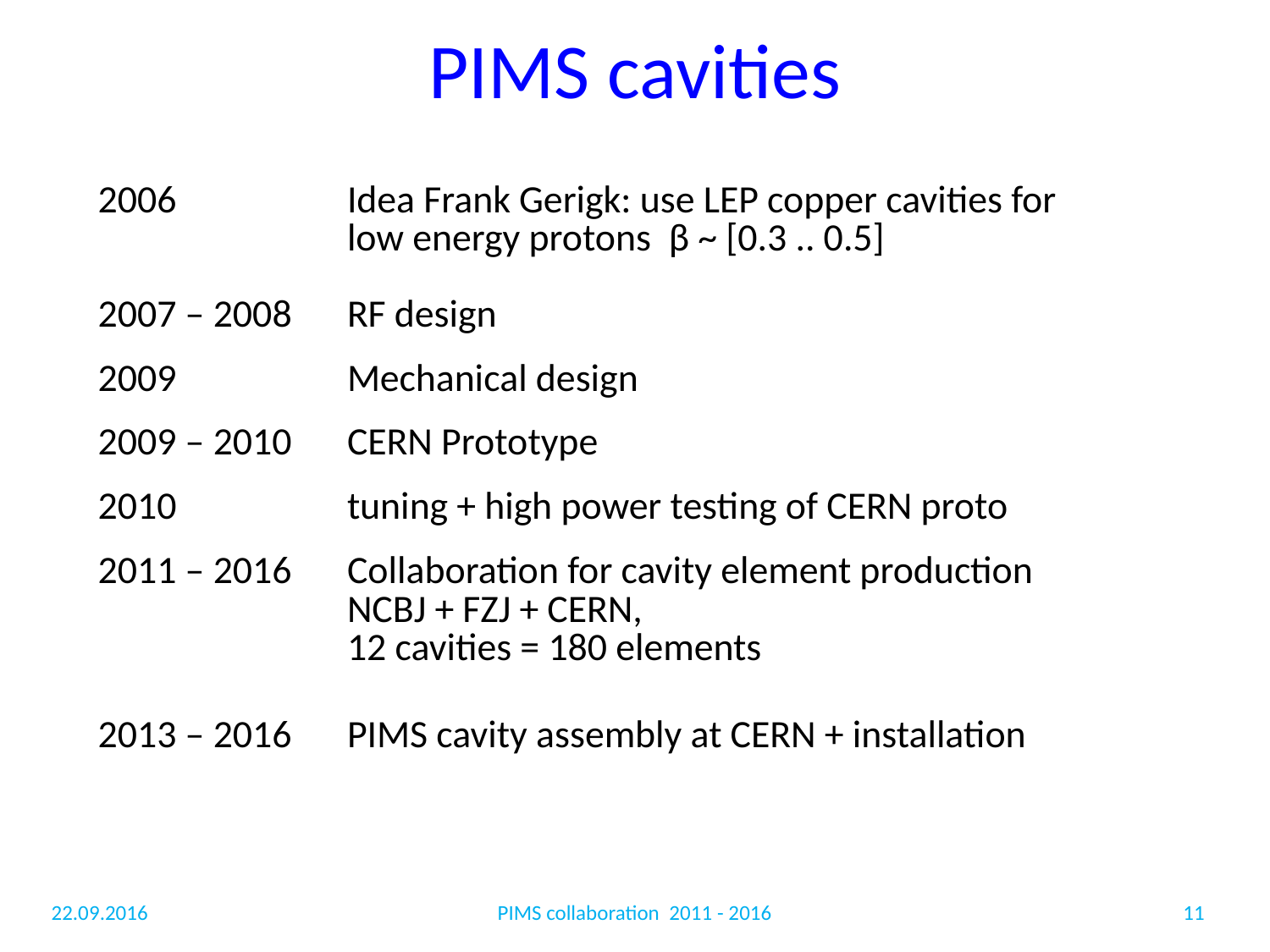

# PIMS cavities
| 2006 | Idea Frank Gerigk: use LEP copper cavities for low energy protons β ~ [0.3 .. 0.5] |
| --- | --- |
| 2007 – 2008 | RF design |
| 2009 | Mechanical design |
| 2009 – 2010 | CERN Prototype |
| 2010 | tuning + high power testing of CERN proto |
| 2011 – 2016 | Collaboration for cavity element production NCBJ + FZJ + CERN, 12 cavities = 180 elements |
| 2013 – 2016 | PIMS cavity assembly at CERN + installation |
22.09.2016
PIMS collaboration  2011 - 2016
11